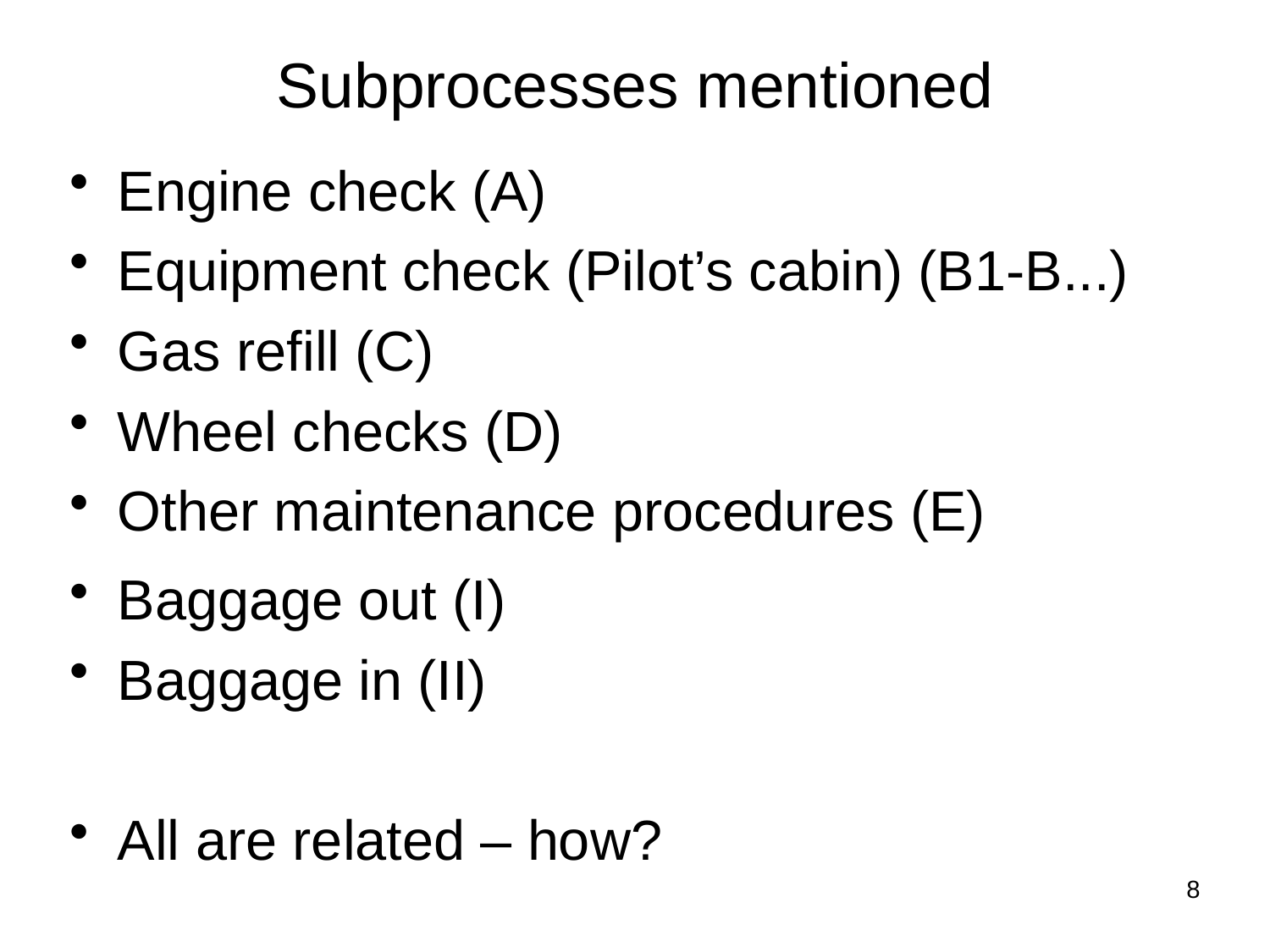

Subprocesses mentioned
Engine check (A)
Equipment check (Pilot’s cabin) (B1-B...)
Gas refill (C)
Wheel checks (D)
Other maintenance procedures (E)
Baggage out (I)
Baggage in (II)

All are related – how?
8